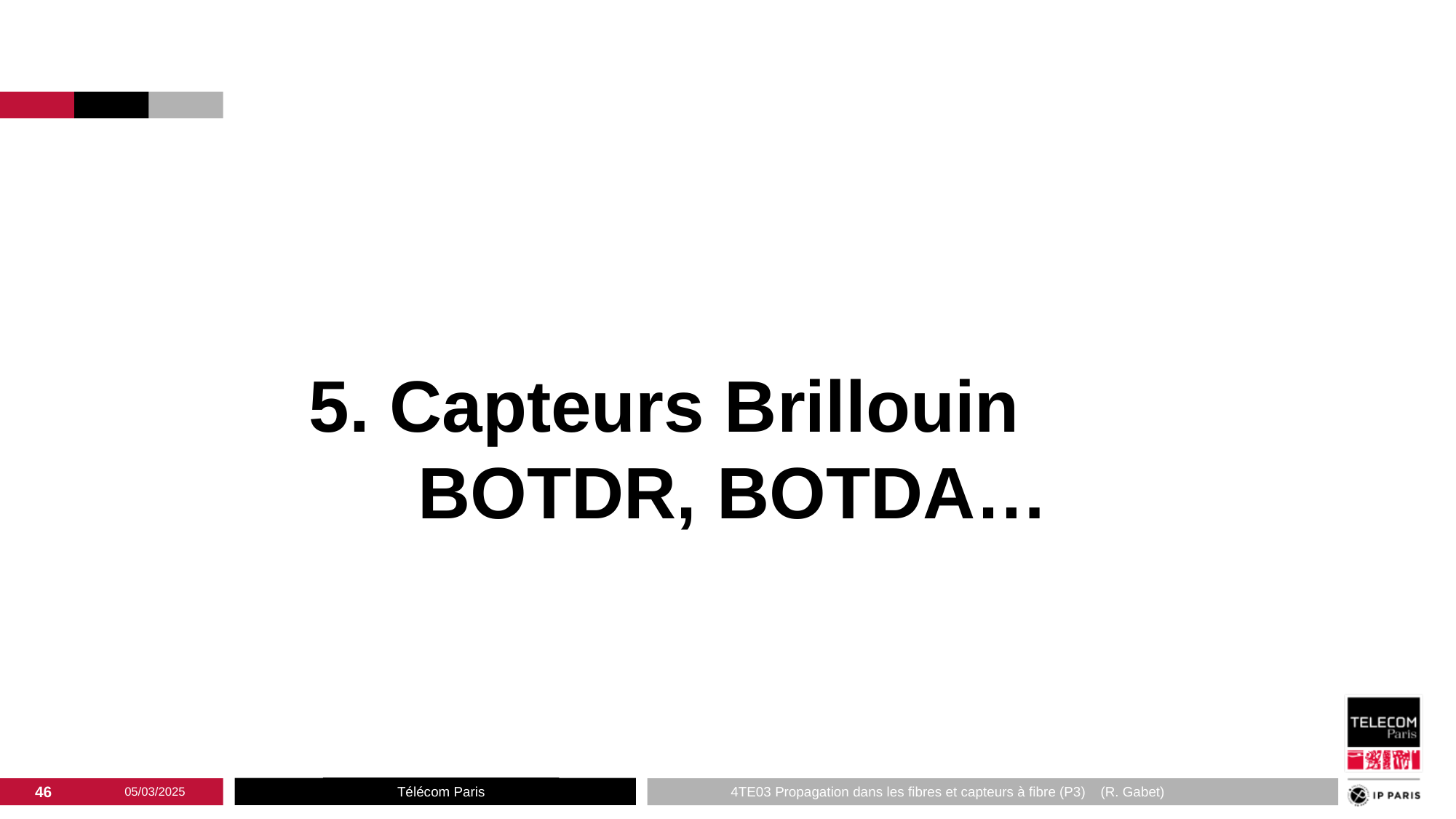

5. Capteurs Brillouin
	BOTDR, BOTDA…
46
05/03/2025
Télécom Paris
4TE03 Propagation dans les fibres et capteurs à fibre (P3)    (R. Gabet)